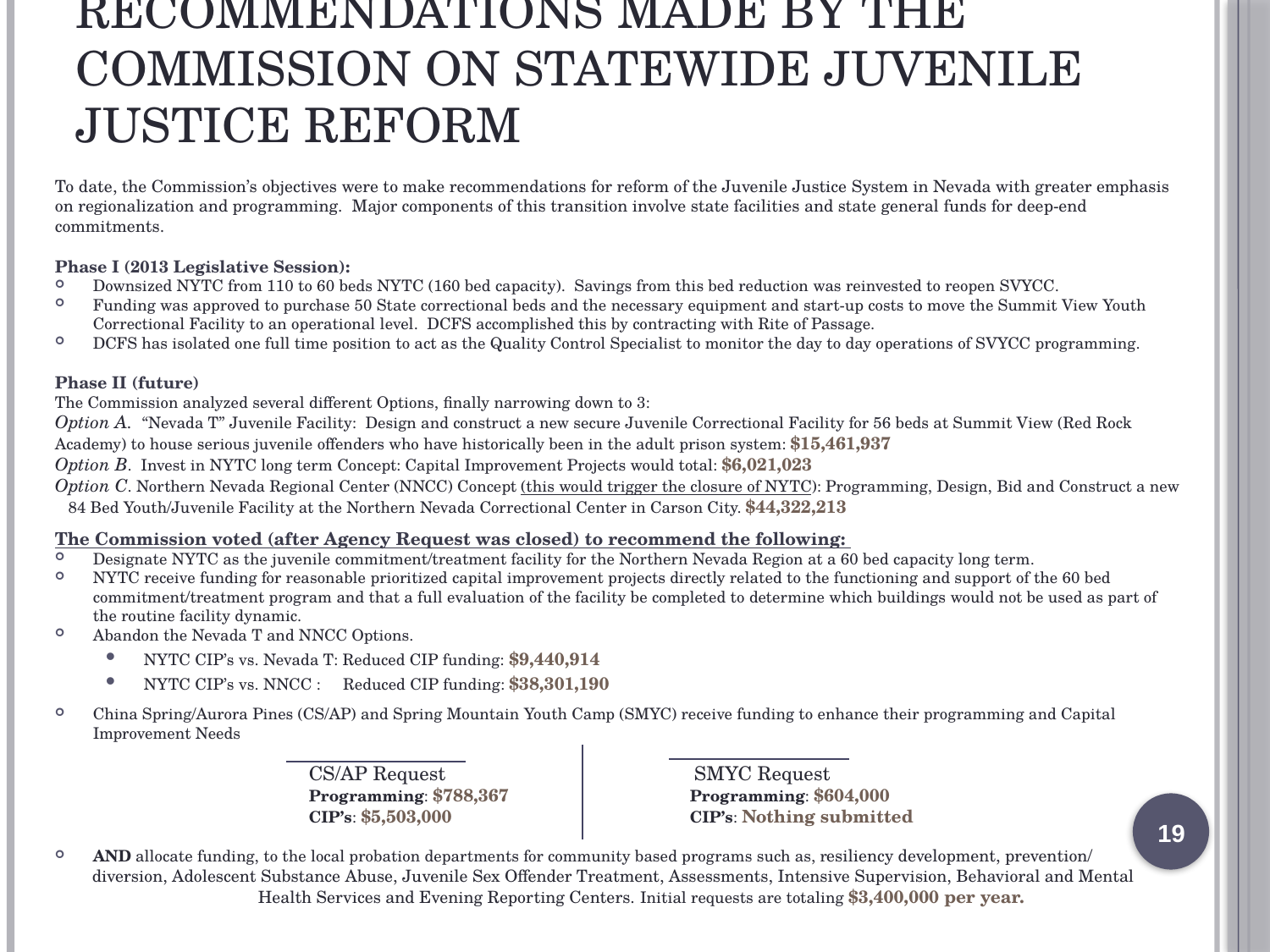

# Recommendations made by the Commission on Statewide Juvenile Justice Reform
To date, the Commission’s objectives were to make recommendations for reform of the Juvenile Justice System in Nevada with greater emphasis on regionalization and programming.  Major components of this transition involve state facilities and state general funds for deep-end commitments.

Phase I (2013 Legislative Session):
Downsized NYTC from 110 to 60 beds NYTC (160 bed capacity).  Savings from this bed reduction was reinvested to reopen SVYCC.
Funding was approved to purchase 50 State correctional beds and the necessary equipment and start-up costs to move the Summit View Youth Correctional Facility to an operational level.  DCFS accomplished this by contracting with Rite of Passage.
DCFS has isolated one full time position to act as the Quality Control Specialist to monitor the day to day operations of SVYCC programming.

Phase II (future)
The Commission analyzed several different Options, finally narrowing down to 3:
Option A.  “Nevada T” Juvenile Facility:  Design and construct a new secure Juvenile Correctional Facility for 56 beds at Summit View (Red Rock Academy) to house serious juvenile offenders who have historically been in the adult prison system: $15,461,937
Option B.  Invest in NYTC long term Concept: Capital Improvement Projects would total: $6,021,023
Option C. Northern Nevada Regional Center (NNCC) Concept (this would trigger the closure of NYTC): Programming, Design, Bid and Construct a new     84 Bed Youth/Juvenile Facility at the Northern Nevada Correctional Center in Carson City. $44,322,213
The Commission voted (after Agency Request was closed) to recommend the following:
Designate NYTC as the juvenile commitment/treatment facility for the Northern Nevada Region at a 60 bed capacity long term.
NYTC receive funding for reasonable prioritized capital improvement projects directly related to the functioning and support of the 60 bed commitment/treatment program and that a full evaluation of the facility be completed to determine which buildings would not be used as part of the routine facility dynamic.
Abandon the Nevada T and NNCC Options.
NYTC CIP’s vs. Nevada T: Reduced CIP funding: $9,440,914
NYTC CIP’s vs. NNCC :     Reduced CIP funding: $38,301,190
China Spring/Aurora Pines (CS/AP) and Spring Mountain Youth Camp (SMYC) receive funding to enhance their programming and Capital Improvement Needs

		CS/AP Request	         	 SMYC Request
		Programming: $788,367		Programming: $604,000
		CIP’s: $5,503,000		CIP’s: Nothing submitted

AND allocate funding, to the local probation departments for community based programs such as, resiliency development, prevention/
        diversion, Adolescent Substance Abuse, Juvenile Sex Offender Treatment, Assessments, Intensive Supervision, Behavioral and Mental                                              Health Services and Evening Reporting Centers. Initial requests are totaling $3,400,000 per year.

19